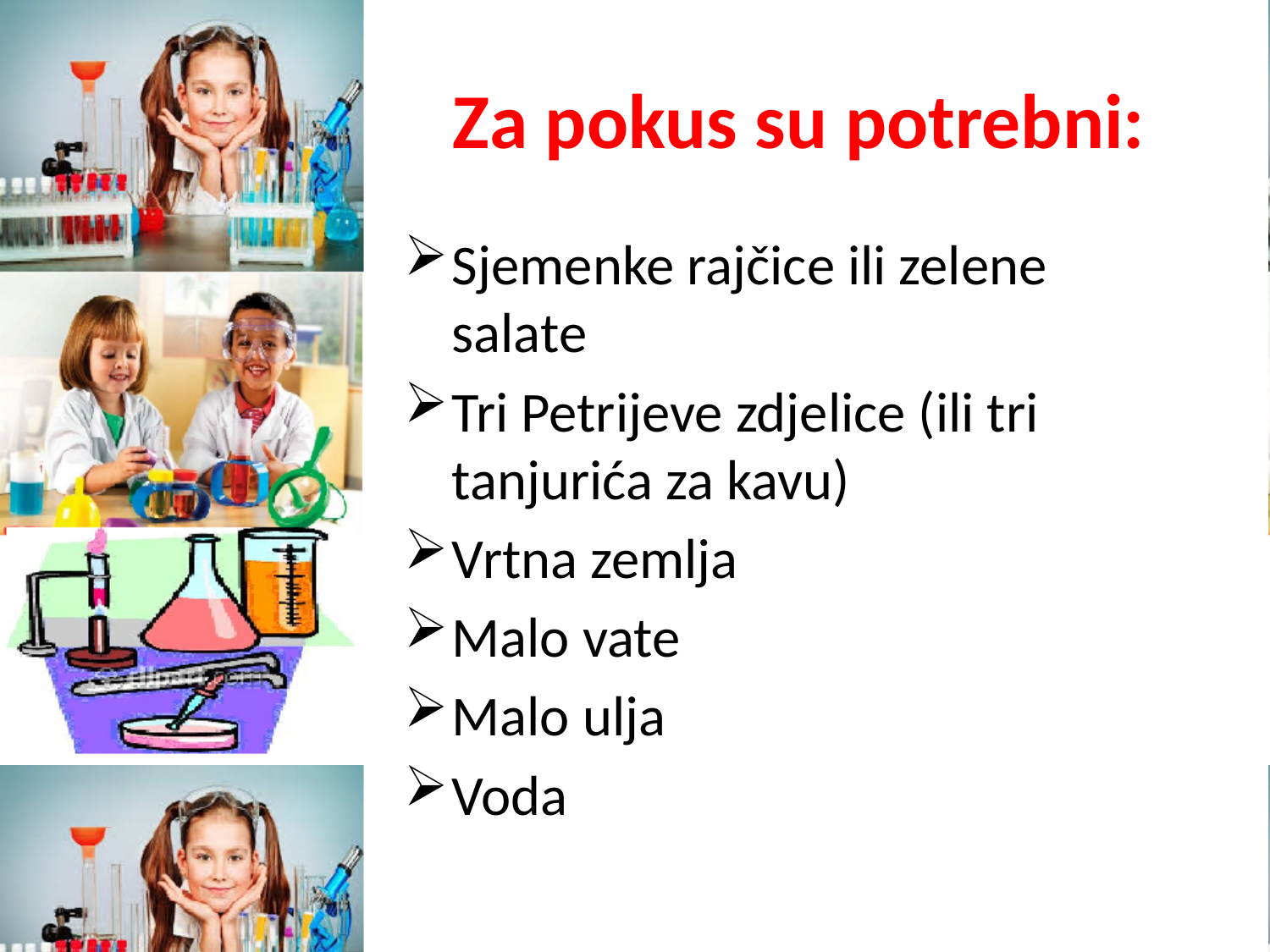

# Za pokus su potrebni:
Sjemenke rajčice ili zelene salate
Tri Petrijeve zdjelice (ili tri tanjurića za kavu)
Vrtna zemlja
Malo vate
Malo ulja
Voda